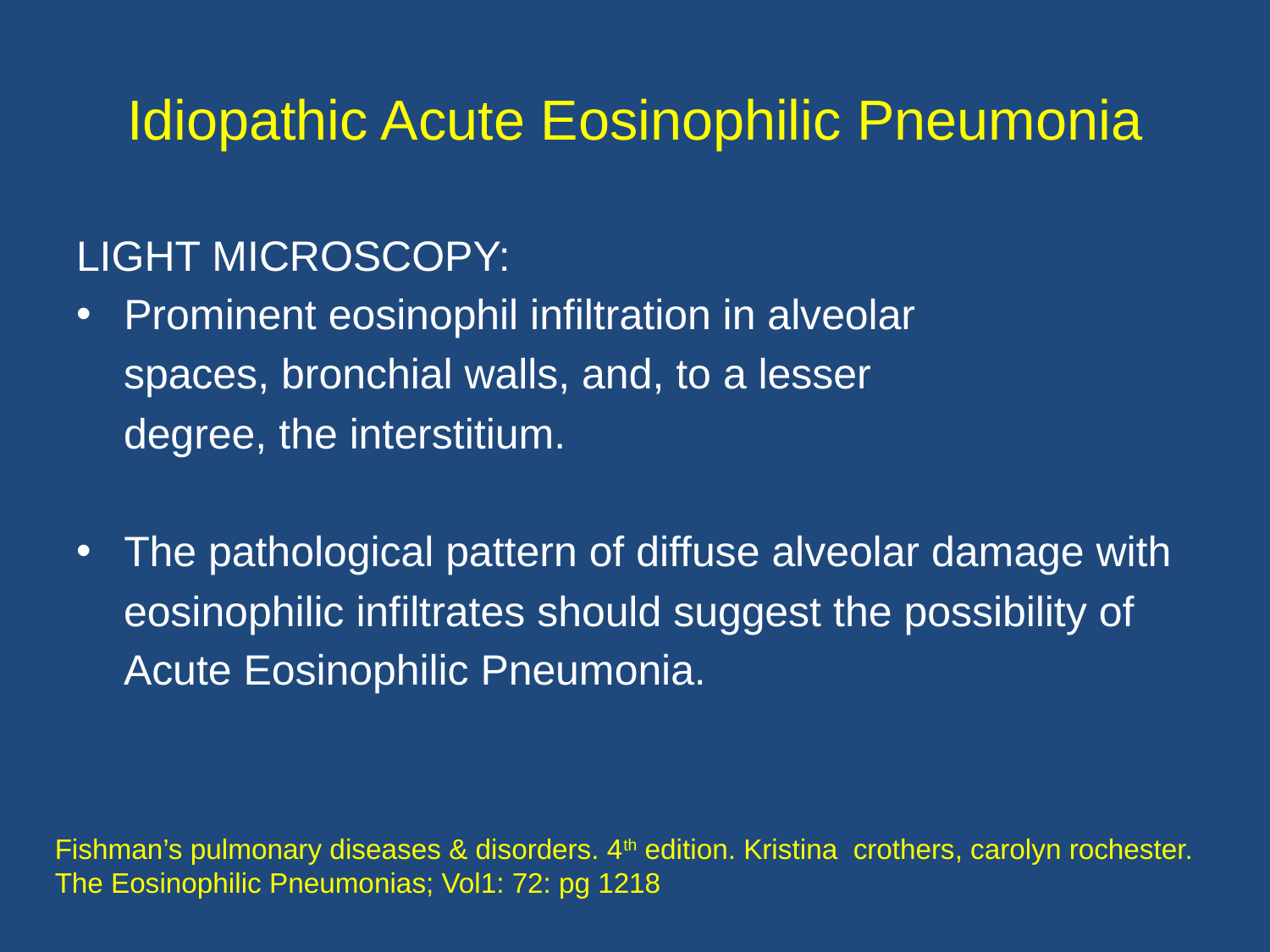

# Idiopathic Acute Eosinophilic Pneumonia
LIGHT MICROSCOPY:
Prominent eosinophil infiltration in alveolar
    spaces, bronchial walls, and, to a lesser
    degree, the interstitium.

The pathological pattern of diffuse alveolar damage with
    eosinophilic infiltrates should suggest the possibility of
    Acute Eosinophilic Pneumonia.
Fishman’s pulmonary diseases & disorders. 4th edition. Kristina  crothers, carolyn rochester. The Eosinophilic Pneumonias; Vol1: 72: pg 1218